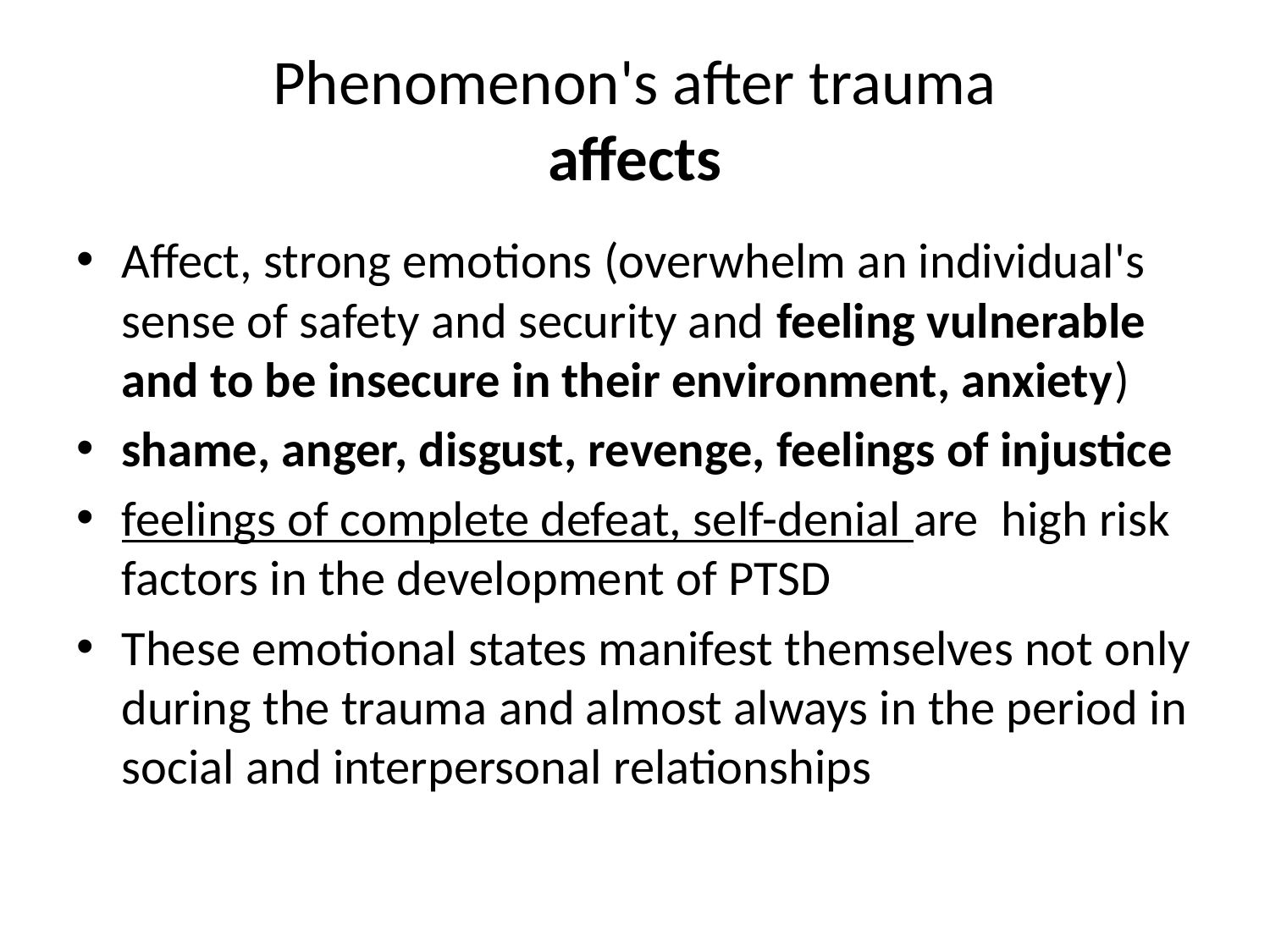

# Phenomenon's after trauma affects
Affect, strong emotions (overwhelm an individual's sense of safety and security and feeling vulnerable and to be insecure in their environment, anxiety)
shame, anger, disgust, revenge, feelings of injustice
feelings of complete defeat, self-denial are  high risk factors in the development of PTSD
These emotional states manifest themselves not only during the trauma and almost always in the period in social and interpersonal relationships